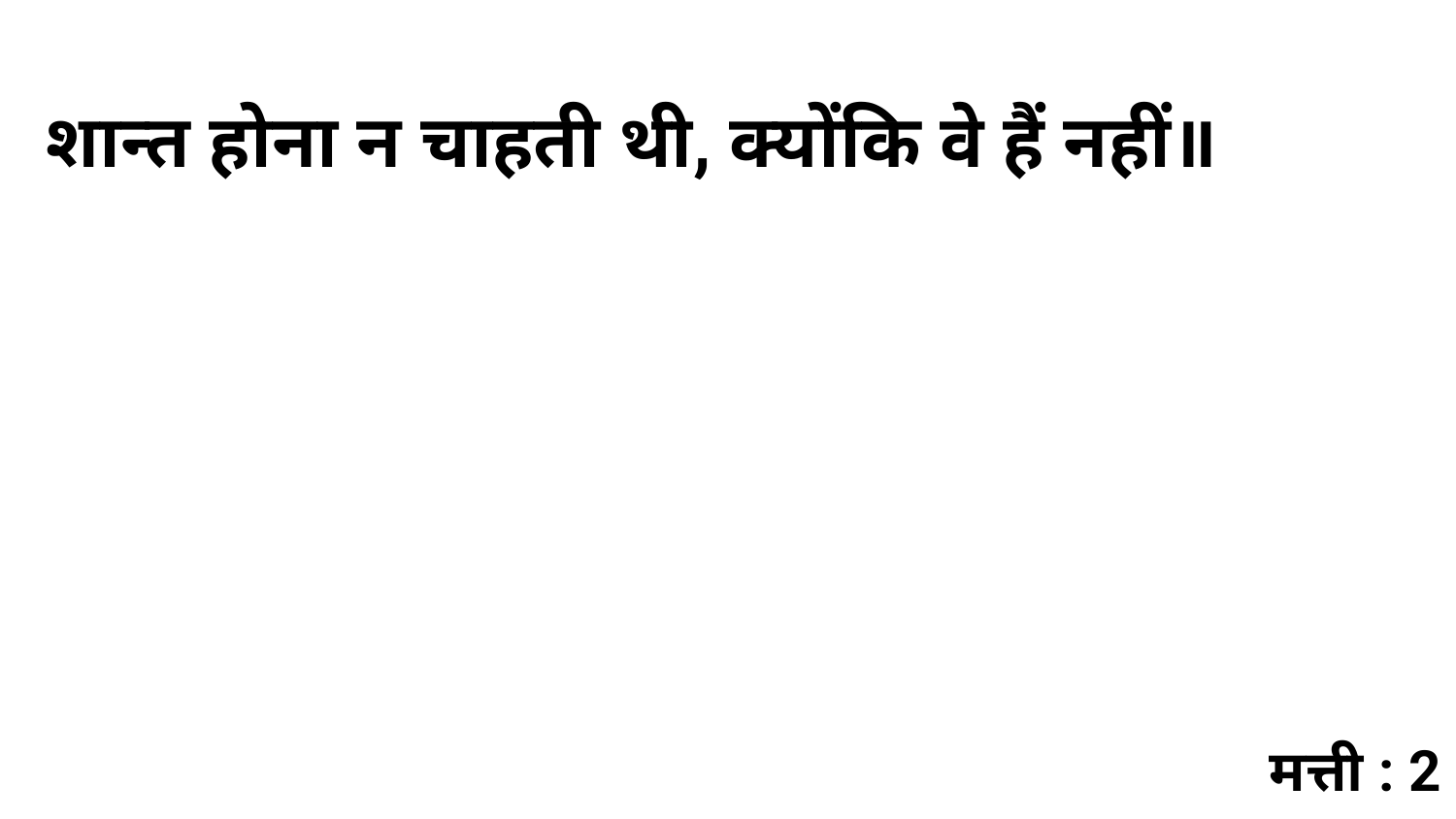

शान्त होना न चाहती थी, क्योंकि वे हैं नहीं॥
मत्ती : 2